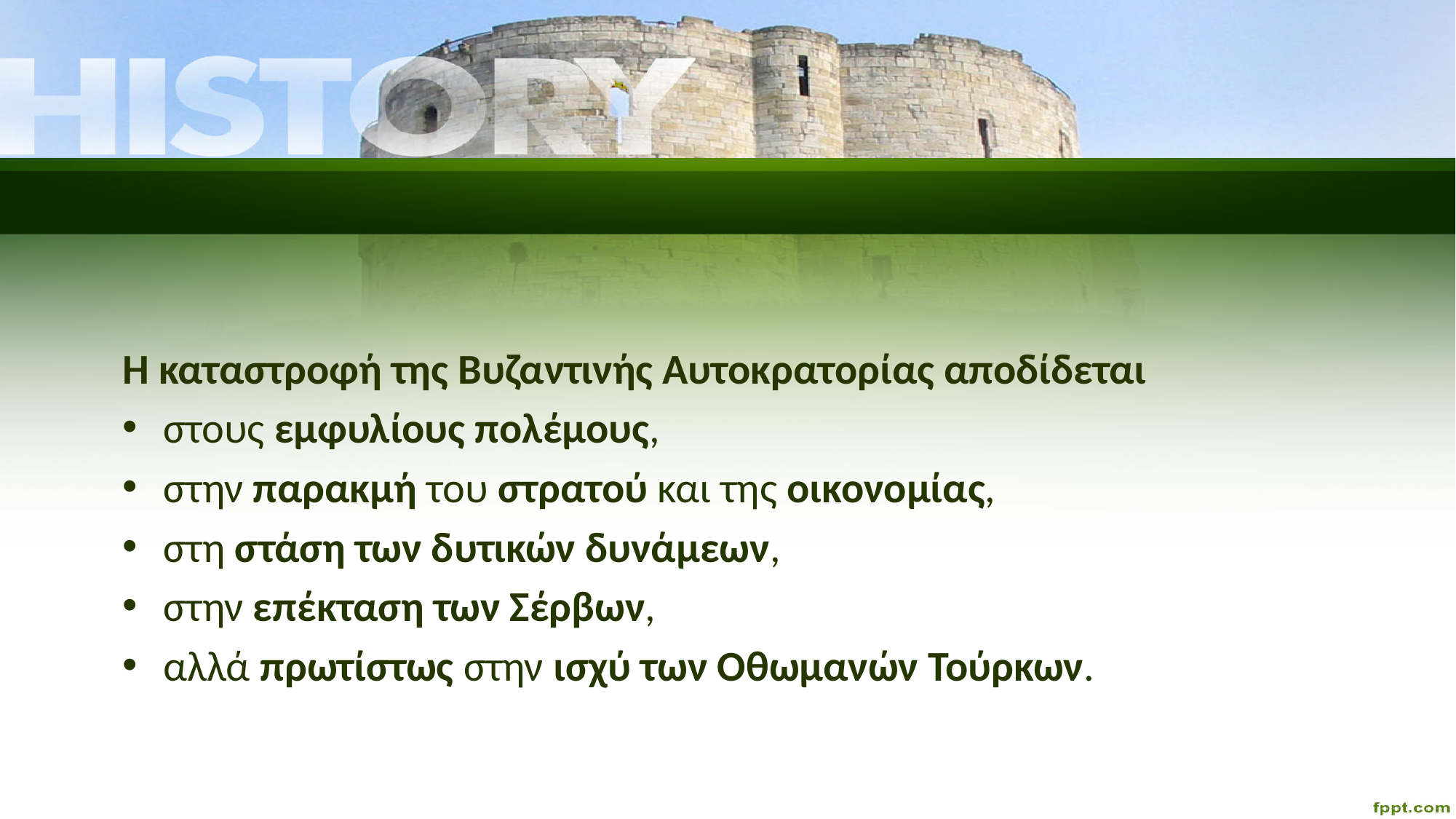

Η καταστροφή της Βυζαντινής Αυτοκρατορίας αποδίδεται
στους εμφυλίους πολέμους,
στην παρακμή του στρατού και της οικονομίας,
στη στάση των δυτικών δυνάμεων,
στην επέκταση των Σέρβων,
αλλά πρωτίστως στην ισχύ των Οθωμανών Τούρκων.